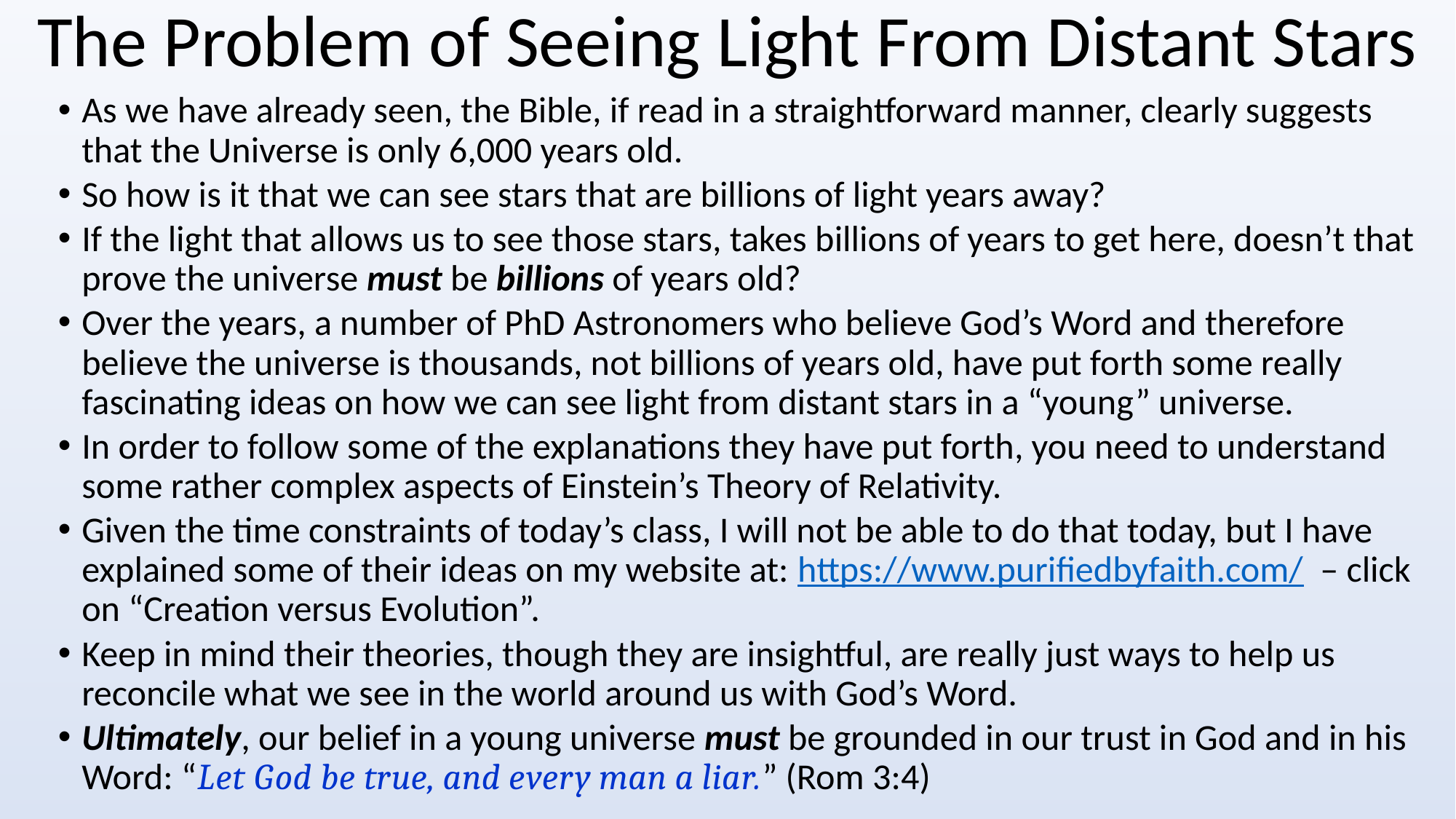

# The Problem of Seeing Light From Distant Stars
As we have already seen, the Bible, if read in a straightforward manner, clearly suggests that the Universe is only 6,000 years old.
So how is it that we can see stars that are billions of light years away?
If the light that allows us to see those stars, takes billions of years to get here, doesn’t that prove the universe must be billions of years old?
Over the years, a number of PhD Astronomers who believe God’s Word and therefore believe the universe is thousands, not billions of years old, have put forth some really fascinating ideas on how we can see light from distant stars in a “young” universe.
In order to follow some of the explanations they have put forth, you need to understand some rather complex aspects of Einstein’s Theory of Relativity.
Given the time constraints of today’s class, I will not be able to do that today, but I have explained some of their ideas on my website at: https://www.purifiedbyfaith.com/  – click on “Creation versus Evolution”.
Keep in mind their theories, though they are insightful, are really just ways to help us reconcile what we see in the world around us with God’s Word.
Ultimately, our belief in a young universe must be grounded in our trust in God and in his Word: “Let God be true, and every man a liar.” (Rom 3:4)